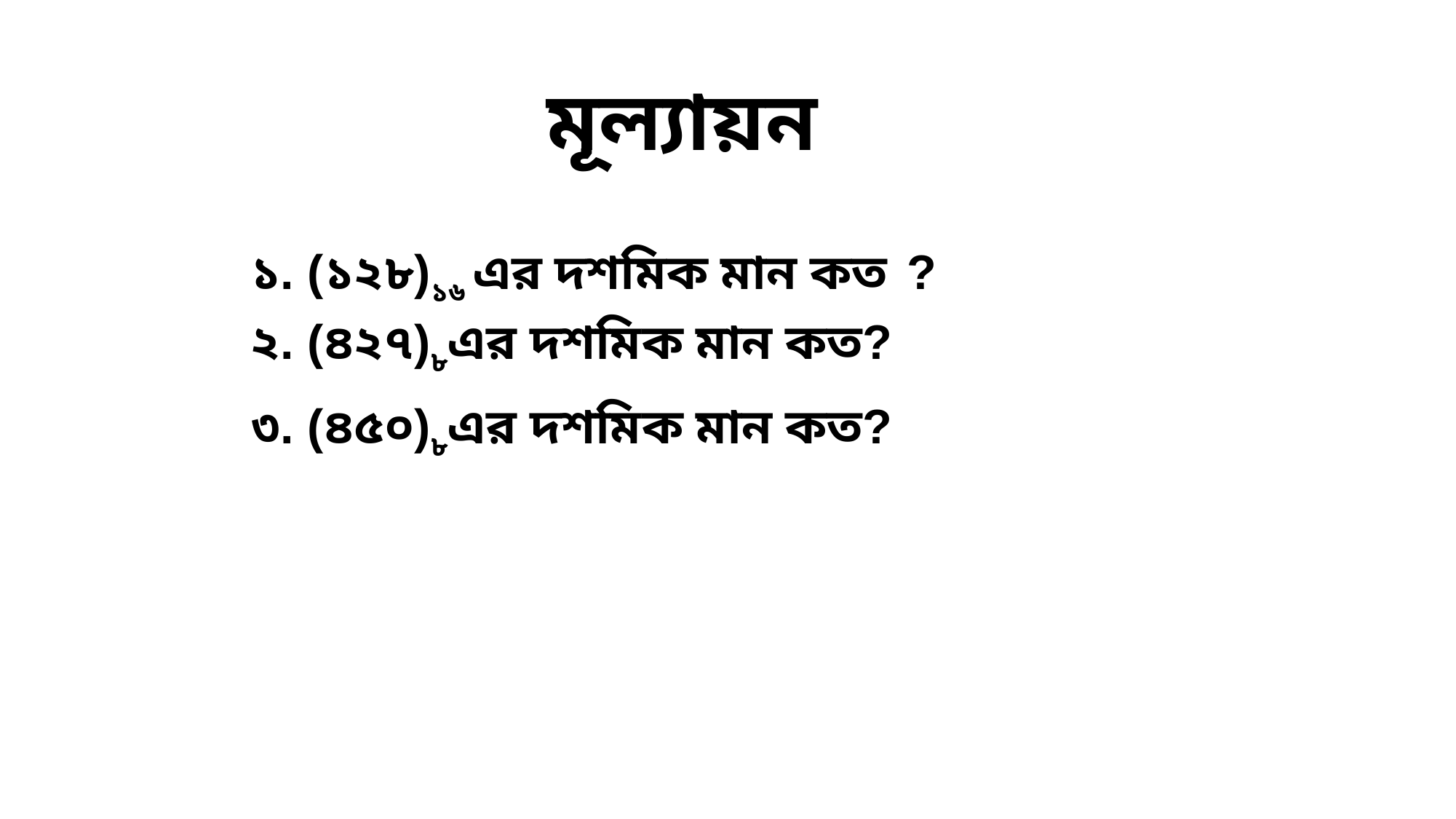

মূল্যায়ন
১. (১২৮)১৬ এর দশমিক মান কত  ?
২. (৪২৭)৮এর দশমিক মান কত?
৩. (৪৫০)৮এর দশমিক মান কত?